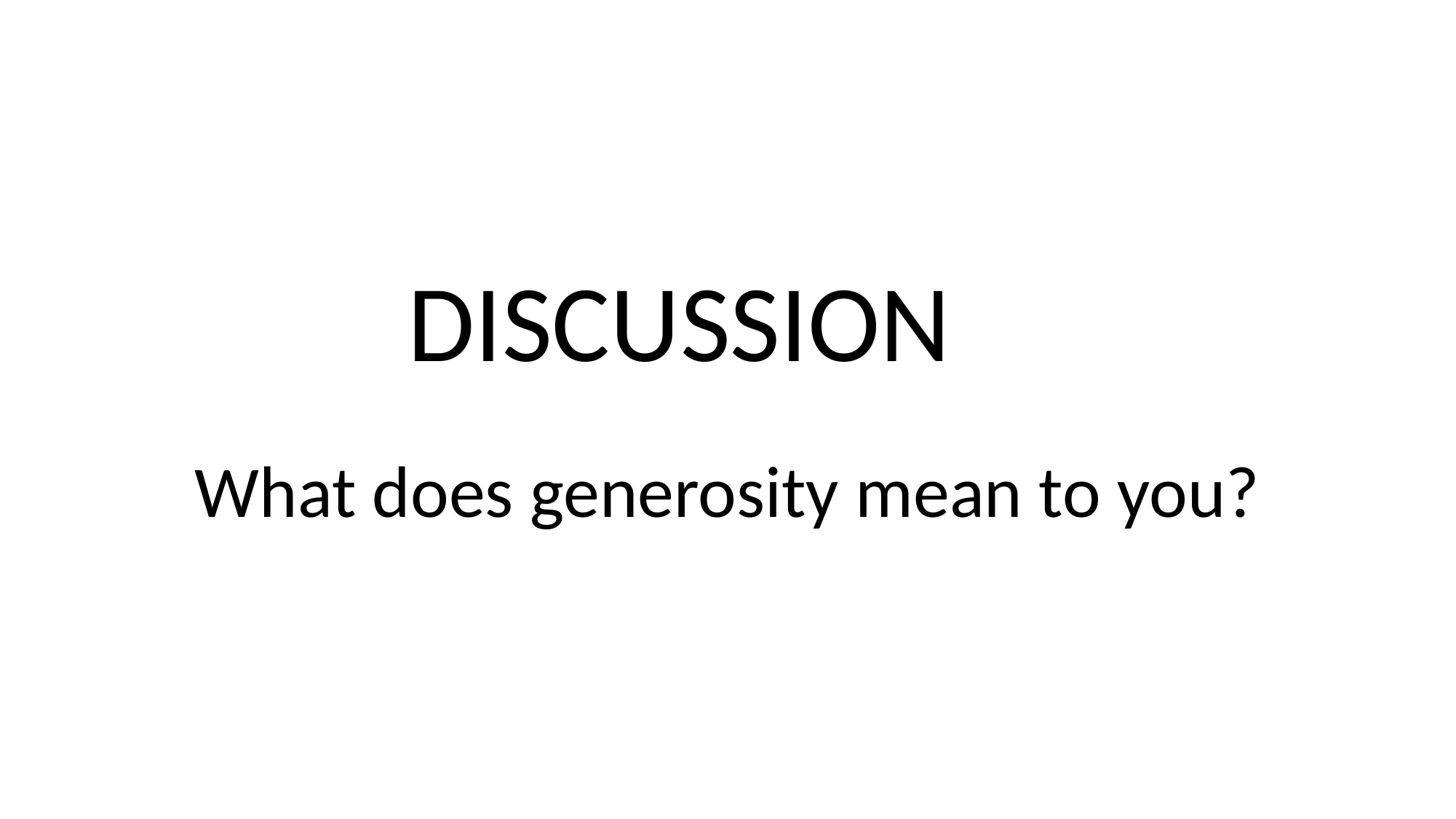

# DISCUSSION

What does generosity mean to you?